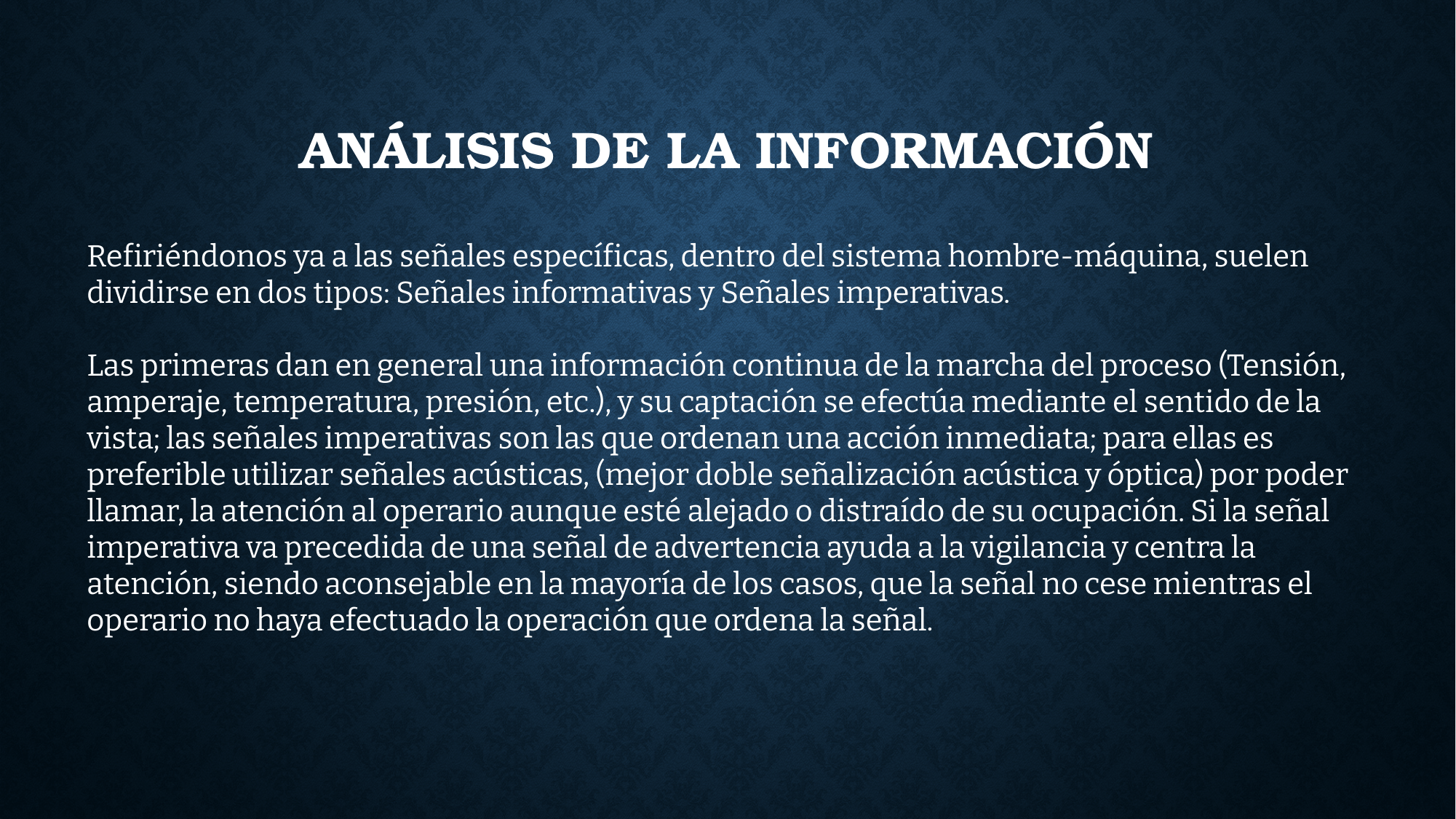

# Análisis de la información
Refiriéndonos ya a las señales específicas, dentro del sistema hombre-máquina, suelen dividirse en dos tipos: Señales informativas y Señales imperativas.

Las primeras dan en general una información continua de la marcha del proceso (Tensión, amperaje, temperatura, presión, etc.), y su captación se efectúa mediante el sentido de la vista; las señales imperativas son las que ordenan una acción inmediata; para ellas es preferible utilizar señales acústicas, (mejor doble señalización acústica y óptica) por poder llamar, la atención al operario aunque esté alejado o distraído de su ocupación. Si la señal imperativa va precedida de una señal de advertencia ayuda a la vigilancia y centra la atención, siendo aconsejable en la mayoría de los casos, que la señal no cese mientras el operario no haya efectuado la operación que ordena la señal.